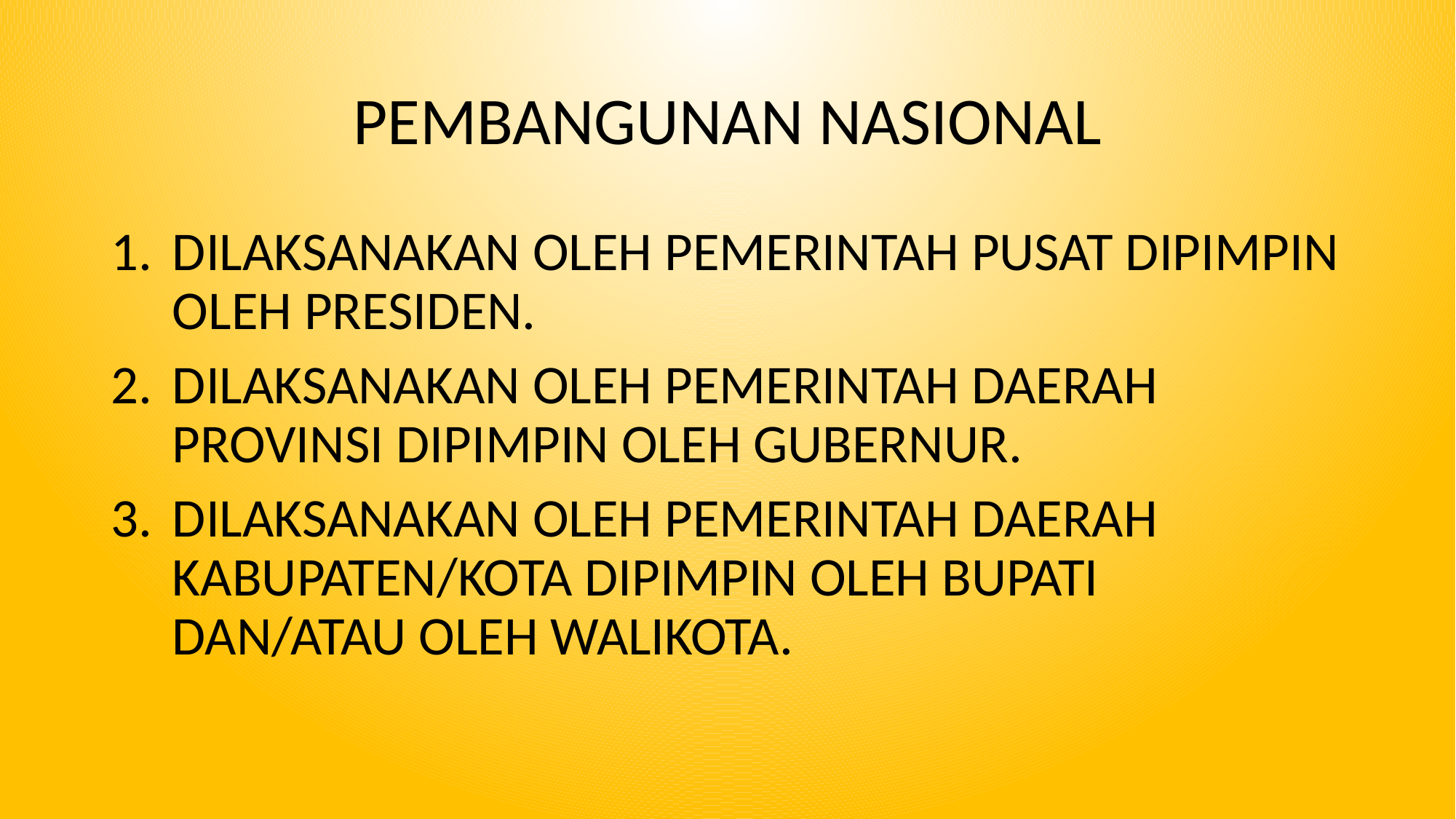

# PEMBANGUNAN NASIONAL
DILAKSANAKAN OLEH PEMERINTAH PUSAT DIPIMPIN OLEH PRESIDEN.
DILAKSANAKAN OLEH PEMERINTAH DAERAH PROVINSI DIPIMPIN OLEH GUBERNUR.
DILAKSANAKAN OLEH PEMERINTAH DAERAH KABUPATEN/KOTA DIPIMPIN OLEH BUPATI DAN/ATAU OLEH WALIKOTA.